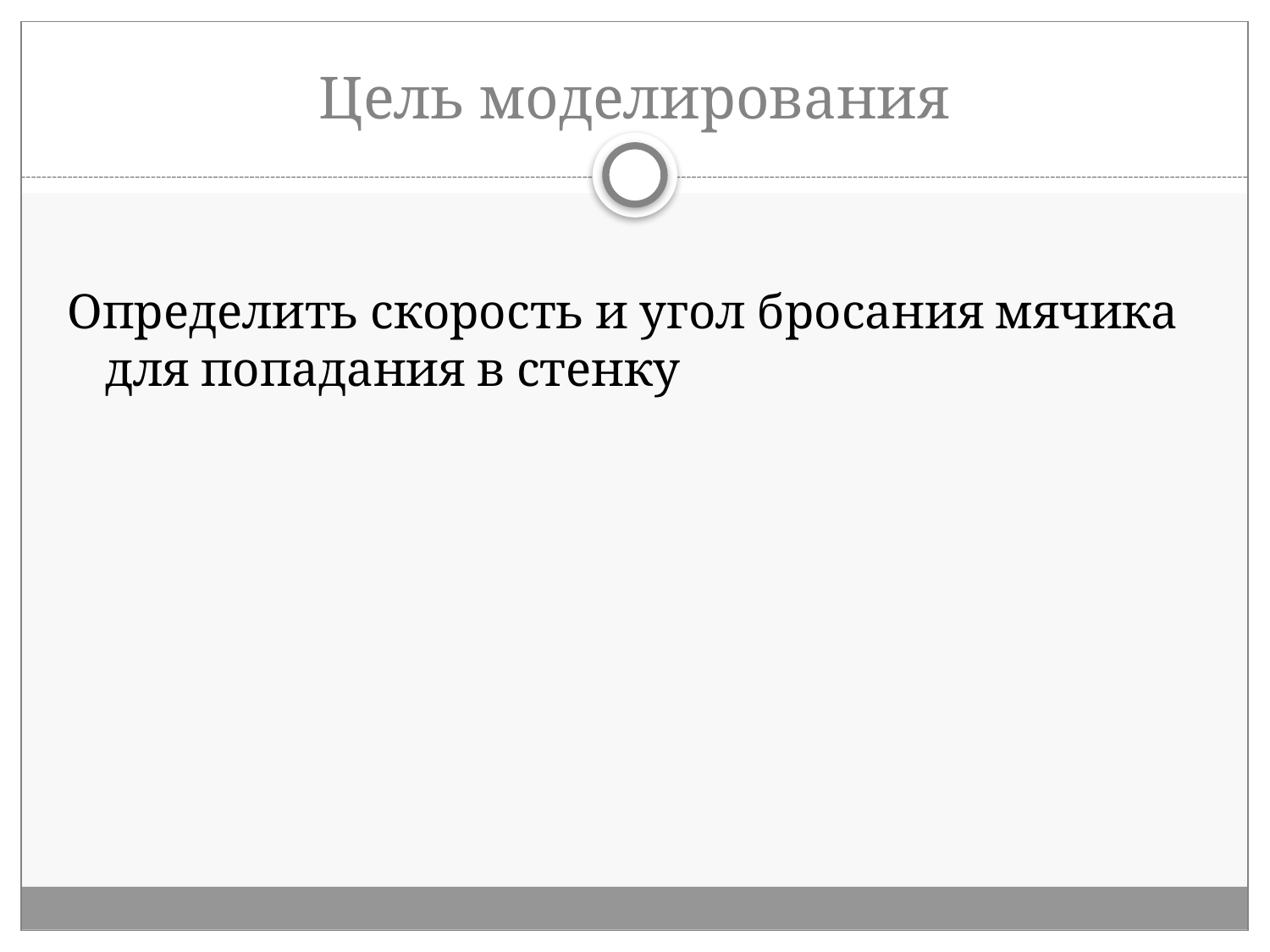

# Цель моделирования
Определить скорость и угол бросания мячика для попадания в стенку